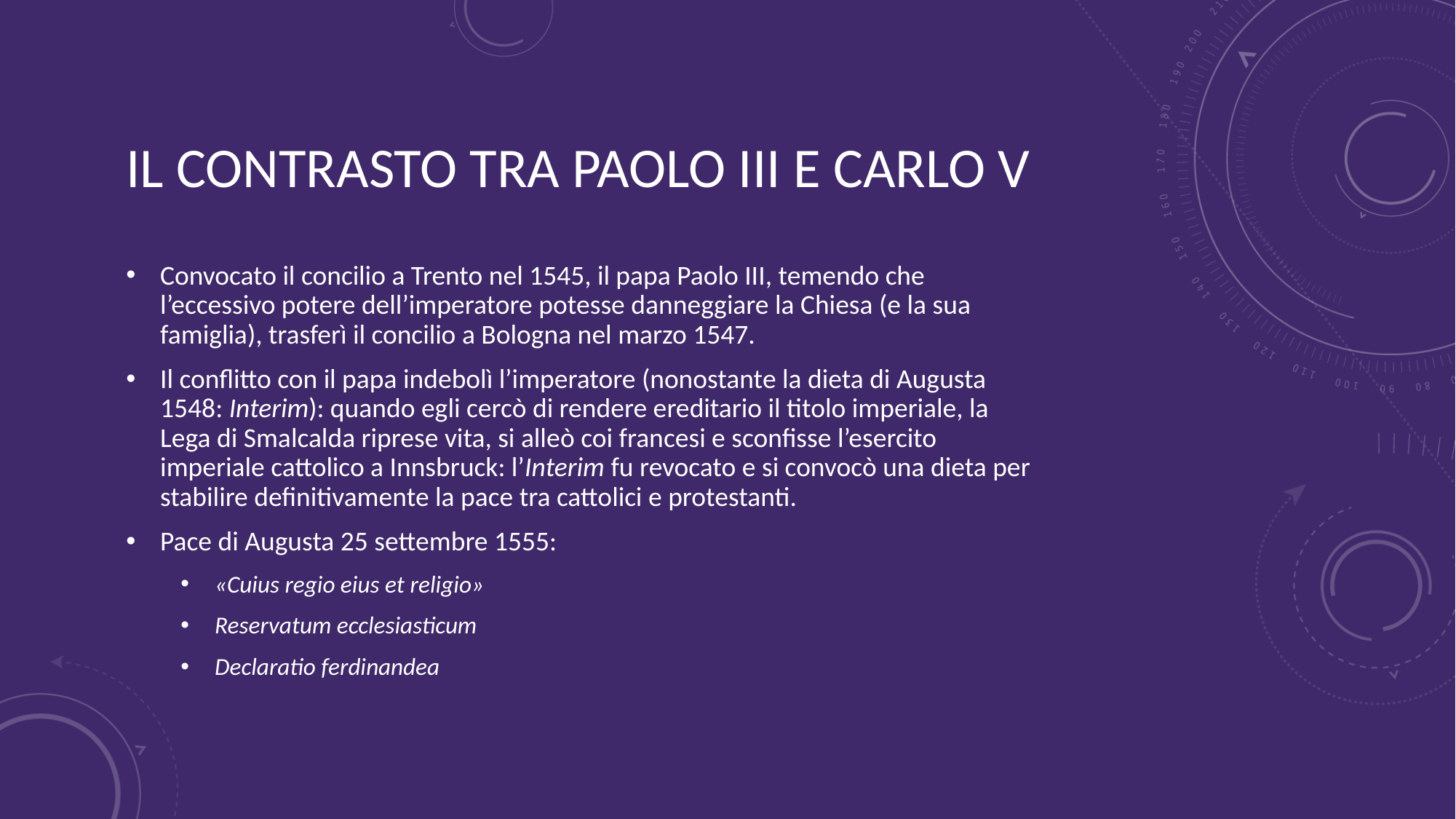

# Il contrasto tra Paolo III e Carlo V
Convocato il concilio a Trento nel 1545, il papa Paolo III, temendo che l’eccessivo potere dell’imperatore potesse danneggiare la Chiesa (e la sua famiglia), trasferì il concilio a Bologna nel marzo 1547.
Il conflitto con il papa indebolì l’imperatore (nonostante la dieta di Augusta 1548: Interim): quando egli cercò di rendere ereditario il titolo imperiale, la Lega di Smalcalda riprese vita, si alleò coi francesi e sconfisse l’esercito imperiale cattolico a Innsbruck: l’Interim fu revocato e si convocò una dieta per stabilire definitivamente la pace tra cattolici e protestanti.
Pace di Augusta 25 settembre 1555:
«Cuius regio eius et religio»
Reservatum ecclesiasticum
Declaratio ferdinandea